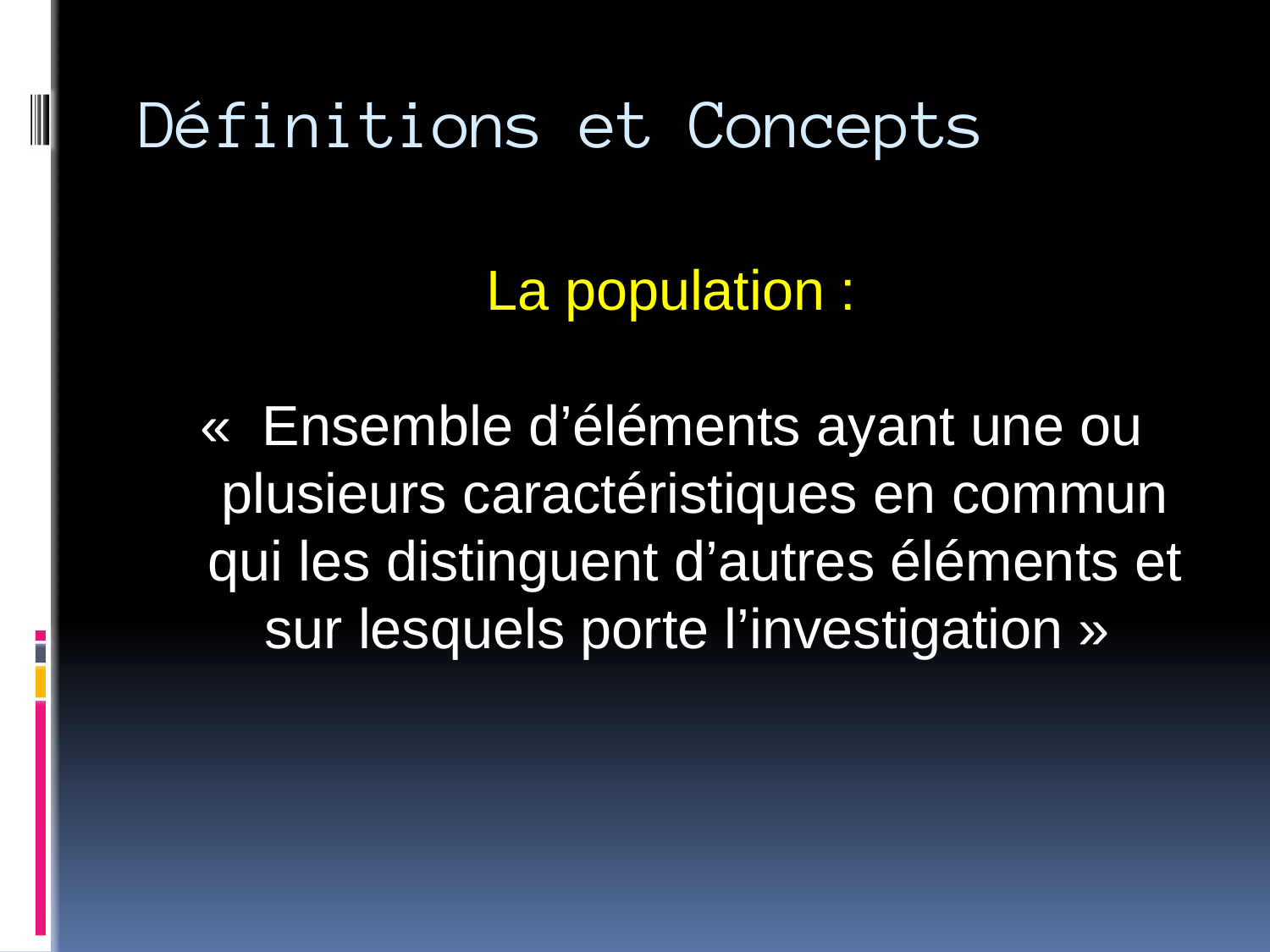

# Définitions et Concepts
La population :

«  Ensemble d’éléments ayant une ou plusieurs caractéristiques en commun qui les distinguent d’autres éléments et sur lesquels porte l’investigation »